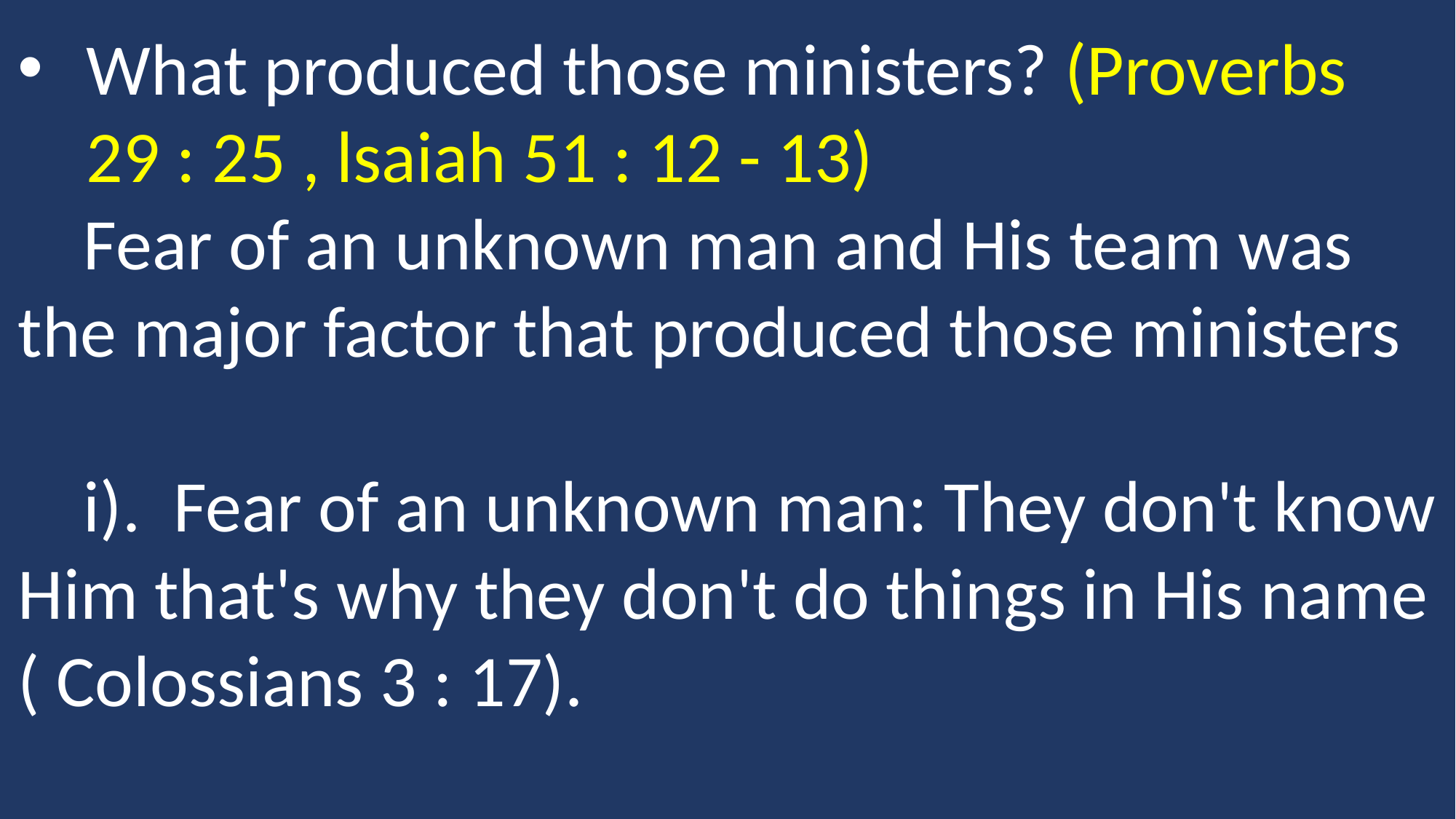

What produced those ministers? (Proverbs 29 : 25 , lsaiah 51 : 12 - 13)
    Fear of an unknown man and His team was the major factor that produced those ministers

    i).  Fear of an unknown man: They don't know Him that's why they don't do things in His name ( Colossians 3 : 17).